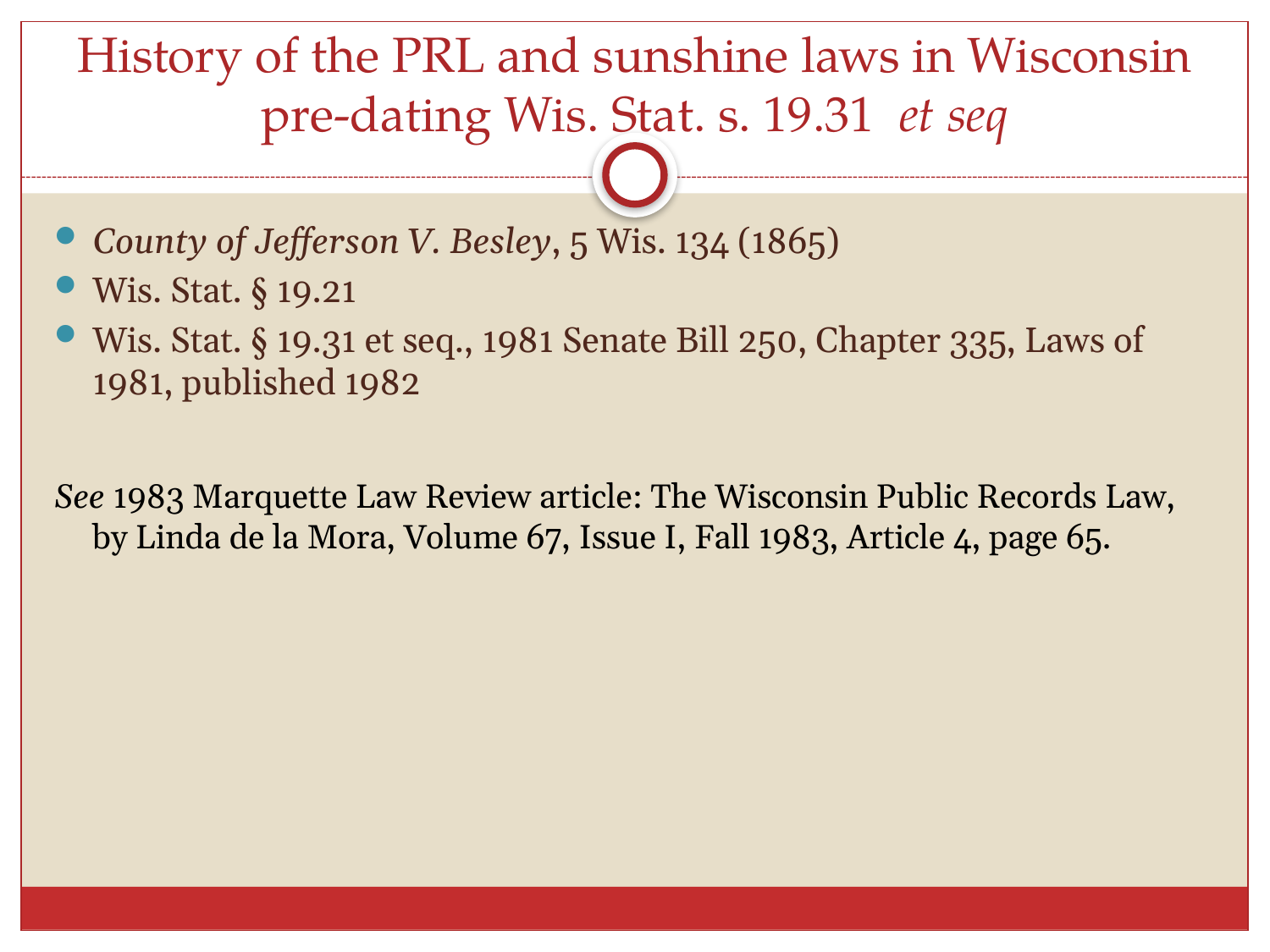

# History of the PRL and sunshine laws in Wisconsin pre-dating Wis. Stat. s. 19.31  et seq
County of Jefferson V. Besley, 5 Wis. 134 (1865)
Wis. Stat. § 19.21
Wis. Stat. § 19.31 et seq., 1981 Senate Bill 250, Chapter 335, Laws of 1981, published 1982

See 1983 Marquette Law Review article: The Wisconsin Public Records Law, by Linda de la Mora, Volume 67, Issue I, Fall 1983, Article 4, page 65.